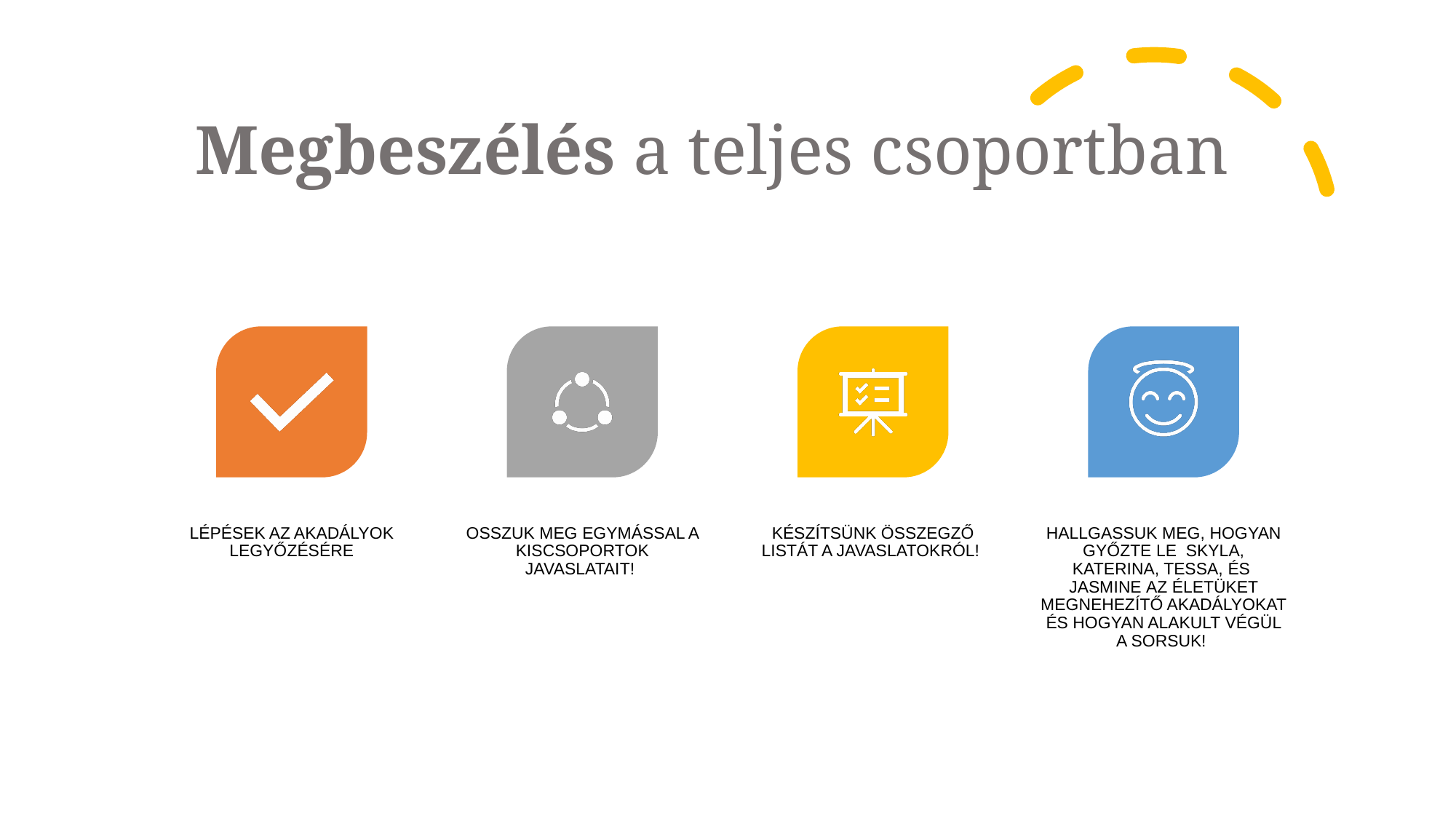

# Megbeszélés a teljes csoportban
LÉPÉSEK AZ AKADÁLYOK LEGYŐZÉSÉRE
OSSZUK MEG EGYMÁSSAL A KISCSOPORTOK JAVASLATAIT!
KÉSZÍTSÜNK ÖSSZEGZŐ LISTÁT A JAVASLATOKRÓL!
HALLGASSUK MEG, HOGYAN GYŐZTE LE  SKYLA, Katerina, Tessa, ÉS  Jasmine AZ ÉLETÜKET MEGNEHEZÍTŐ AKADÁLYOKAT ÉS HOGYAN ALAKULT VÉGÜL A SORSUK!